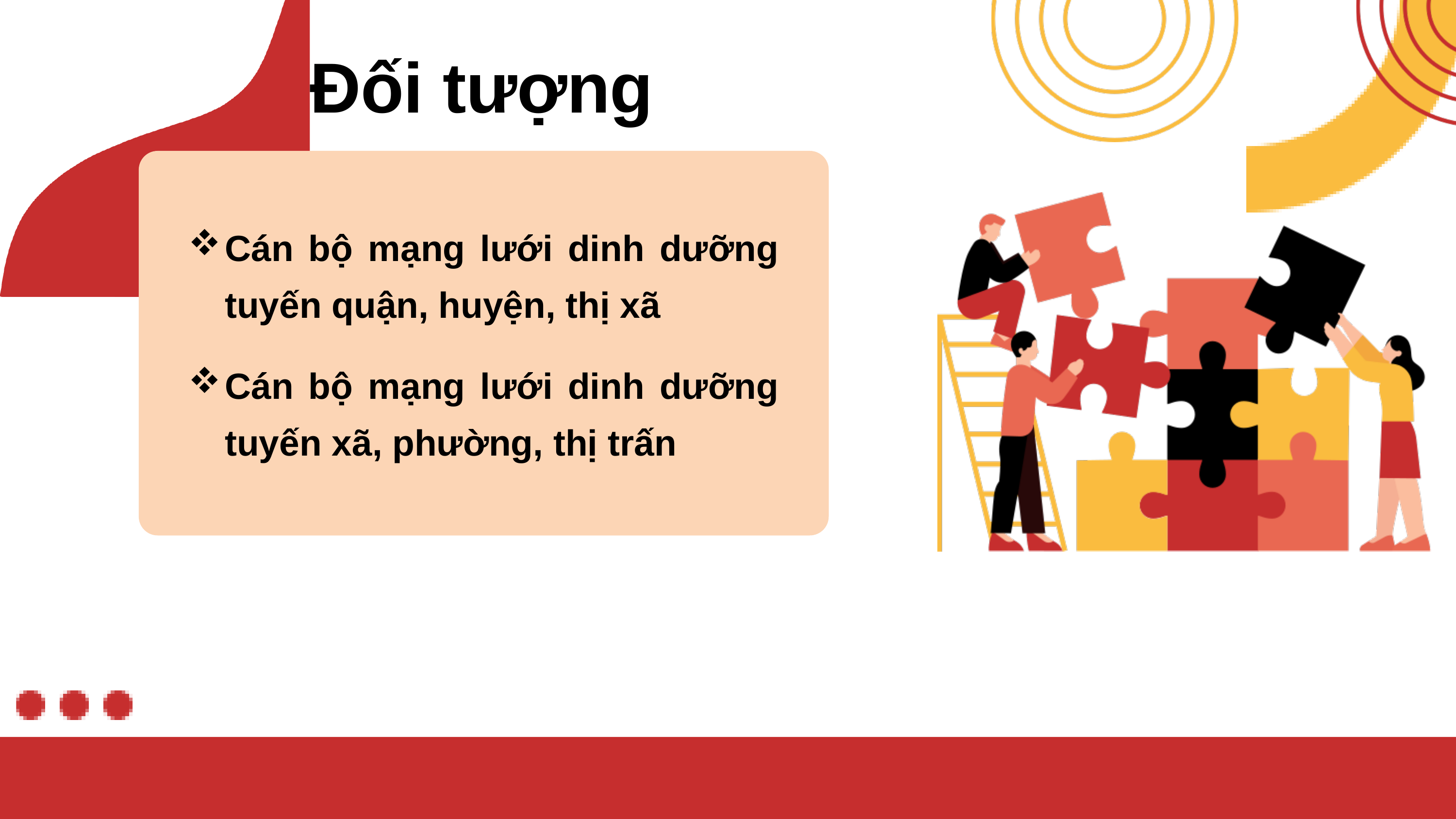

Đối tượng

Cán bộ mạng lưới dinh dưỡng tuyến quận, huyện, thị xã
Cán bộ mạng lưới dinh dưỡng tuyến xã, phường, thị trấn